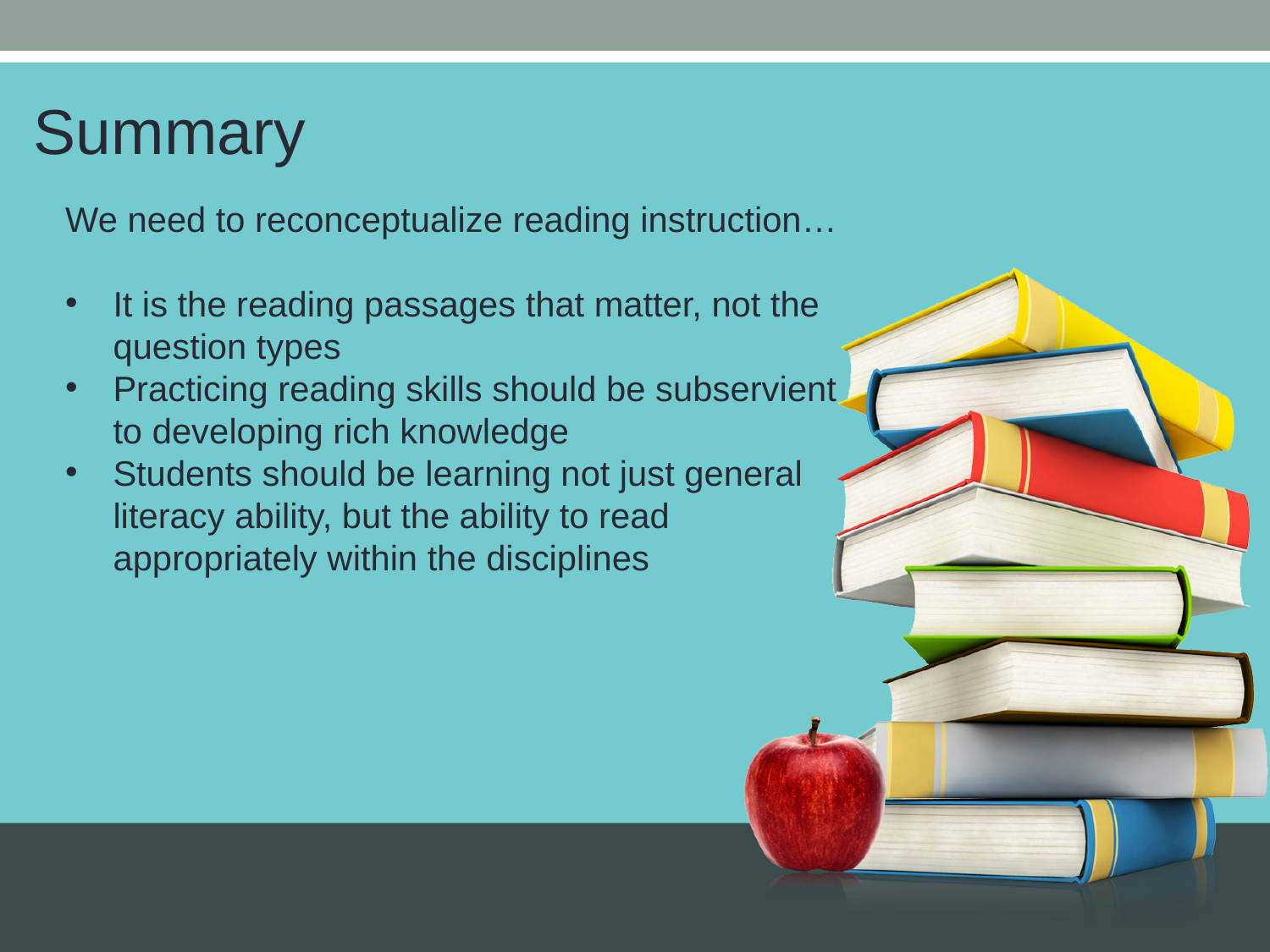

Summary
We need to reconceptualize reading instruction…

It is the reading passages that matter, not the      question types
Practicing reading skills should be subservient               to developing rich knowledge
Students should be learning not just general         literacy ability, but the ability to read              appropriately within the disciplines